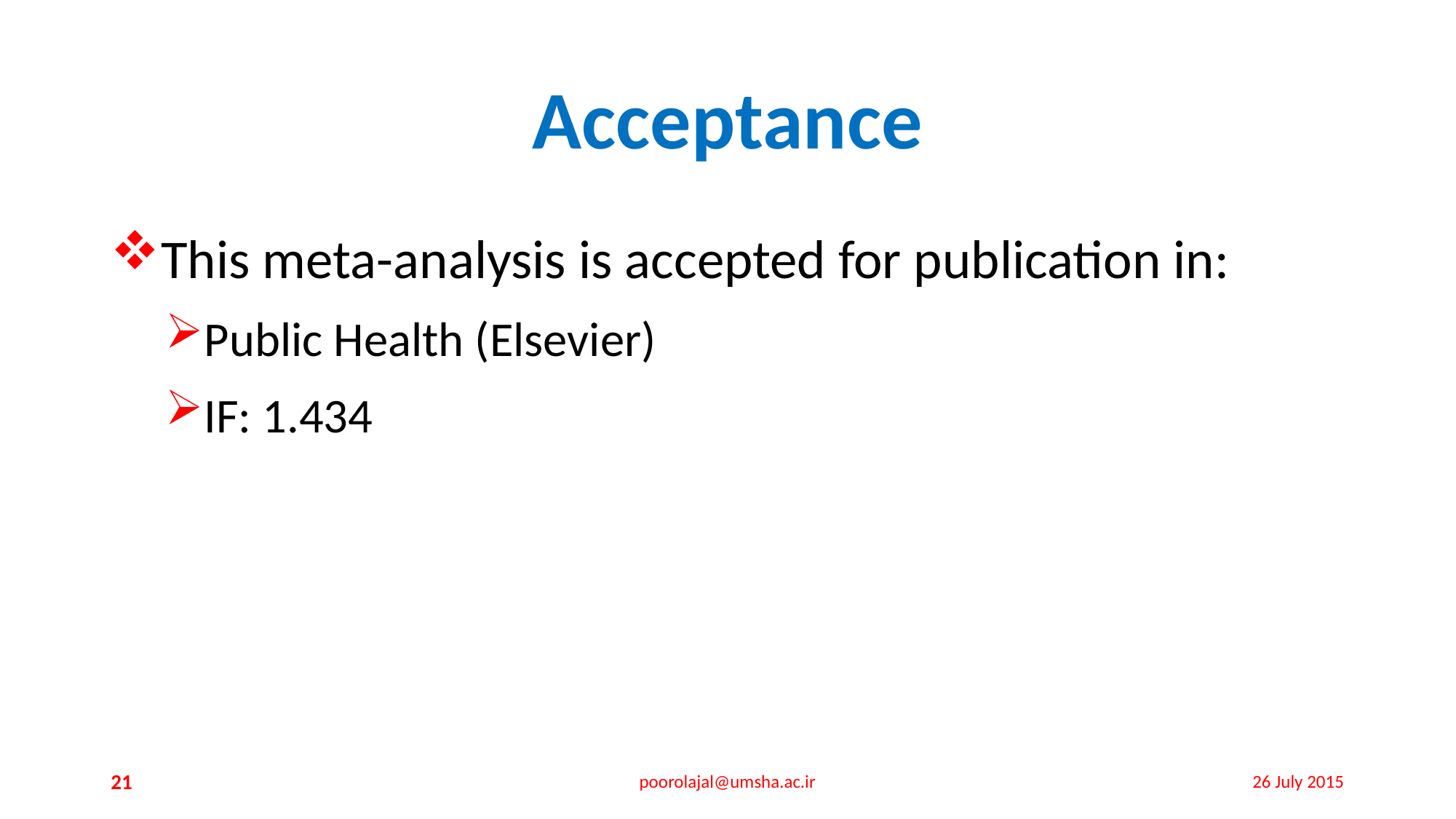

# Acceptance
This meta-analysis is accepted for publication in:
Public Health (Elsevier)
IF: 1.434
21
poorolajal@umsha.ac.ir
26 July 2015